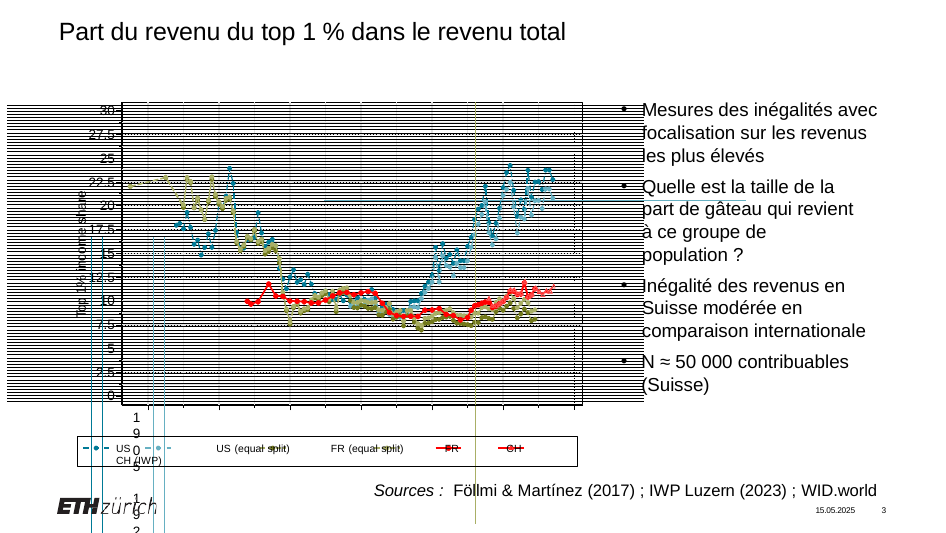

# Part du revenu du top 1 % dans le revenu total
30
27.5
25
22.5
20
17.5
15
12.5
10
7.5
5
2.5
0
1905	1925	1945	1965	1985	2005	2025
Mesures des inégalités avec focalisation sur les revenus les plus élevés
Quelle est la taille de la part de gâteau qui revient à ce groupe de population ?
Inégalité des revenus en Suisse modérée en comparaison internationale
N ≈ 50 000 contribuables (Suisse)

Top 1% income share

US	US (equal split)	FR (equal split)	FR	CH	CH (IWP)

Sources :  Föllmi & Martínez (2017) ; IWP Luzern (2023) ; WID.world
15.05.2025	3